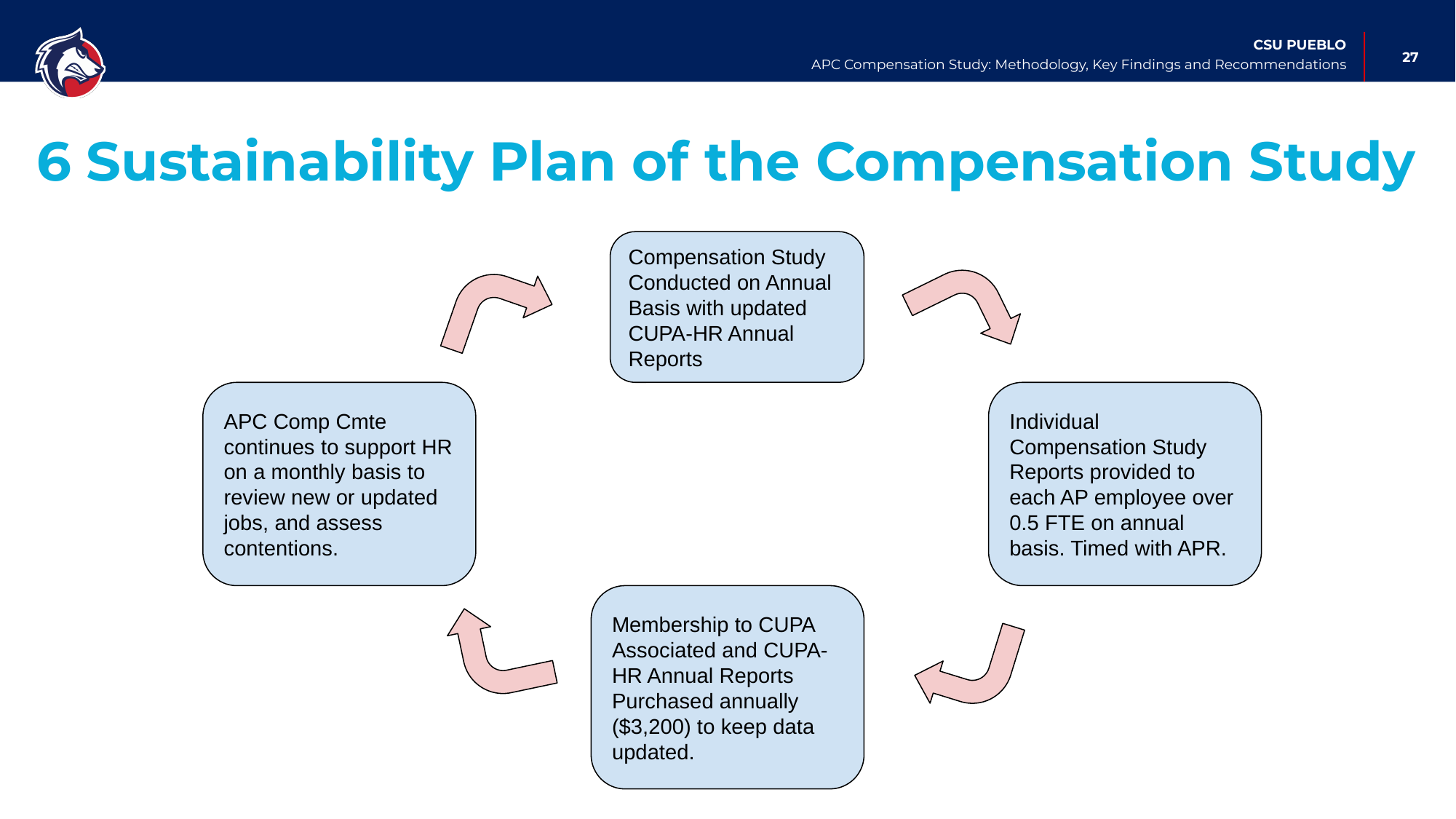

27
APC Compensation Study: Methodology, Key Findings and Recommendations

# 6 Sustainability Plan of the Compensation Study

Compensation Study Conducted on Annual Basis with updated CUPA-HR Annual Reports

APC Comp Cmte continues to support HR on a monthly basis to review new or updated jobs, and assess contentions.
Individual Compensation Study Reports provided to each AP employee over 0.5 FTE on annual basis. Timed with APR.
Membership to CUPA Associated and CUPA-HR Annual Reports Purchased annually ($3,200) to keep data updated.